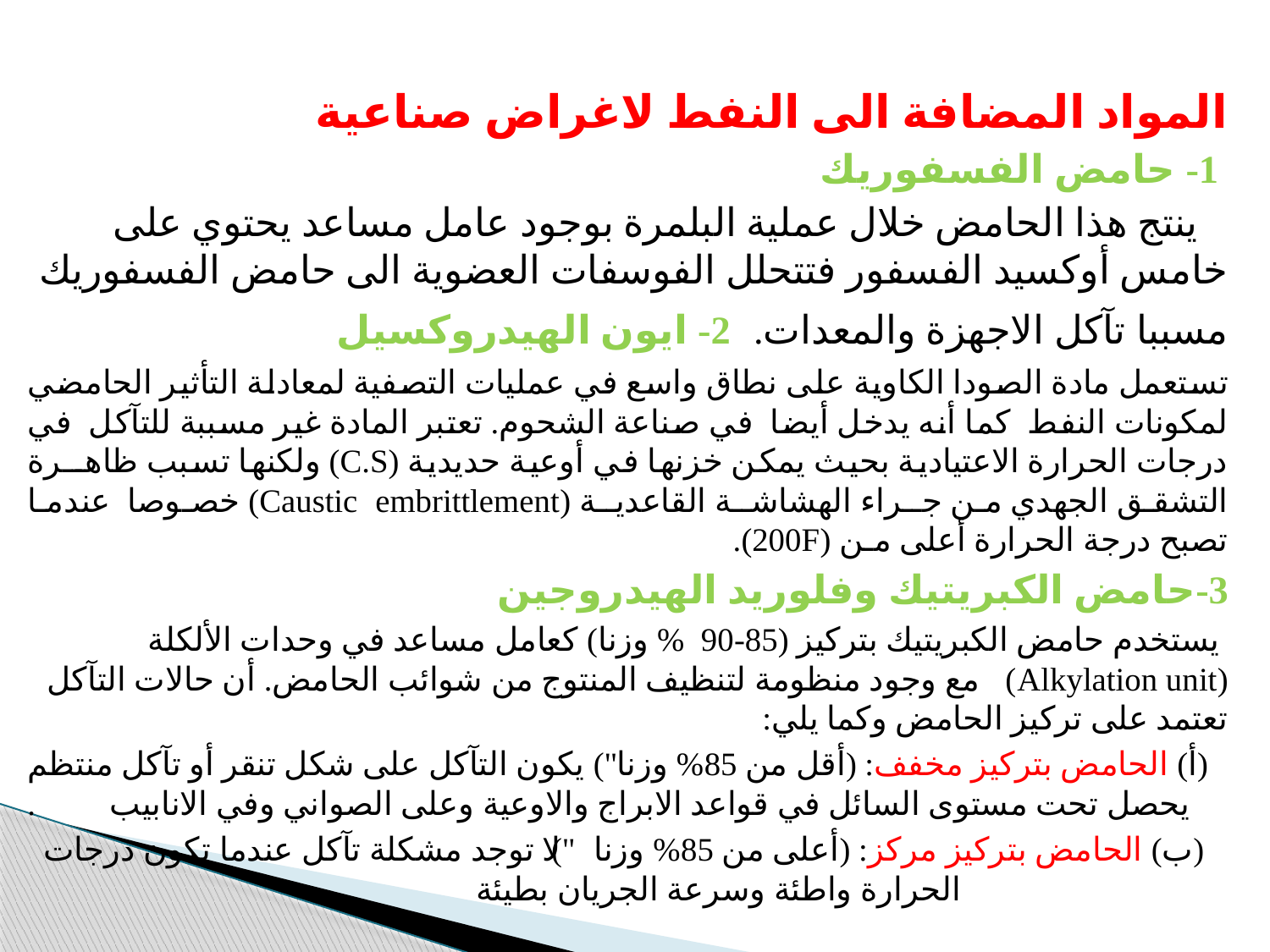

المواد المضافة الى النفط لاغراض صناعية
 1- حامض الفسفوريك
   ينتج هذا الحامض خلال عملية البلمرة بوجود عامل مساعد يحتوي على خامس أوكسيد الفسفور فتتحلل الفوسفات العضوية الى حامض الفسفوريك مسببا تآكل الاجهزة والمعدات.  2- ايون الهيدروكسيل
تستعمل مادة الصودا الكاوية على نطاق واسع في عمليات التصفية لمعادلة التأثير الحامضي لمكونات النفط  كما أنه يدخل أيضا  في صناعة الشحوم. تعتبر المادة غير مسببة للتآكل  في درجات الحرارة الاعتيادية بحيث يمكن خزنها في أوعية حديدية (C.S) ولكنها تسبب ظاهــرة التشقق الجهدي من جـراء الهشاشـة القاعديـة (Caustic embrittlement) خصوصا  عندما تصبح درجة الحرارة أعلى مـن (200F).
3-حامض الكبريتيك وفلوريد الهيدروجين
 يستخدم حامض الكبريتيك بتركيز (85-90  % وزنا) كعامل مساعد في وحدات الألكلة (Alkylation unit)   مع وجود منظومة لتنظيف المنتوج من شوائب الحامض. أن حالات التآكل تعتمد على تركيز الحامض وكما يلي:
 (أ) الحامض بتركيز مخفف: (أقل من 85% وزنا") يكون التآكل على شكل تنقر أو تآكل منتظم يحصل تحت مستوى السائل في قواعد الابراج والاوعية وعلى الصواني وفي الانابيب         .
 (ب) الحامض بتركيز مركز: (أعلى من 85% وزنا") لا توجد مشكلة تآكل عندما تكون درجات الحرارة واطئة وسرعة الجريان بطيئة